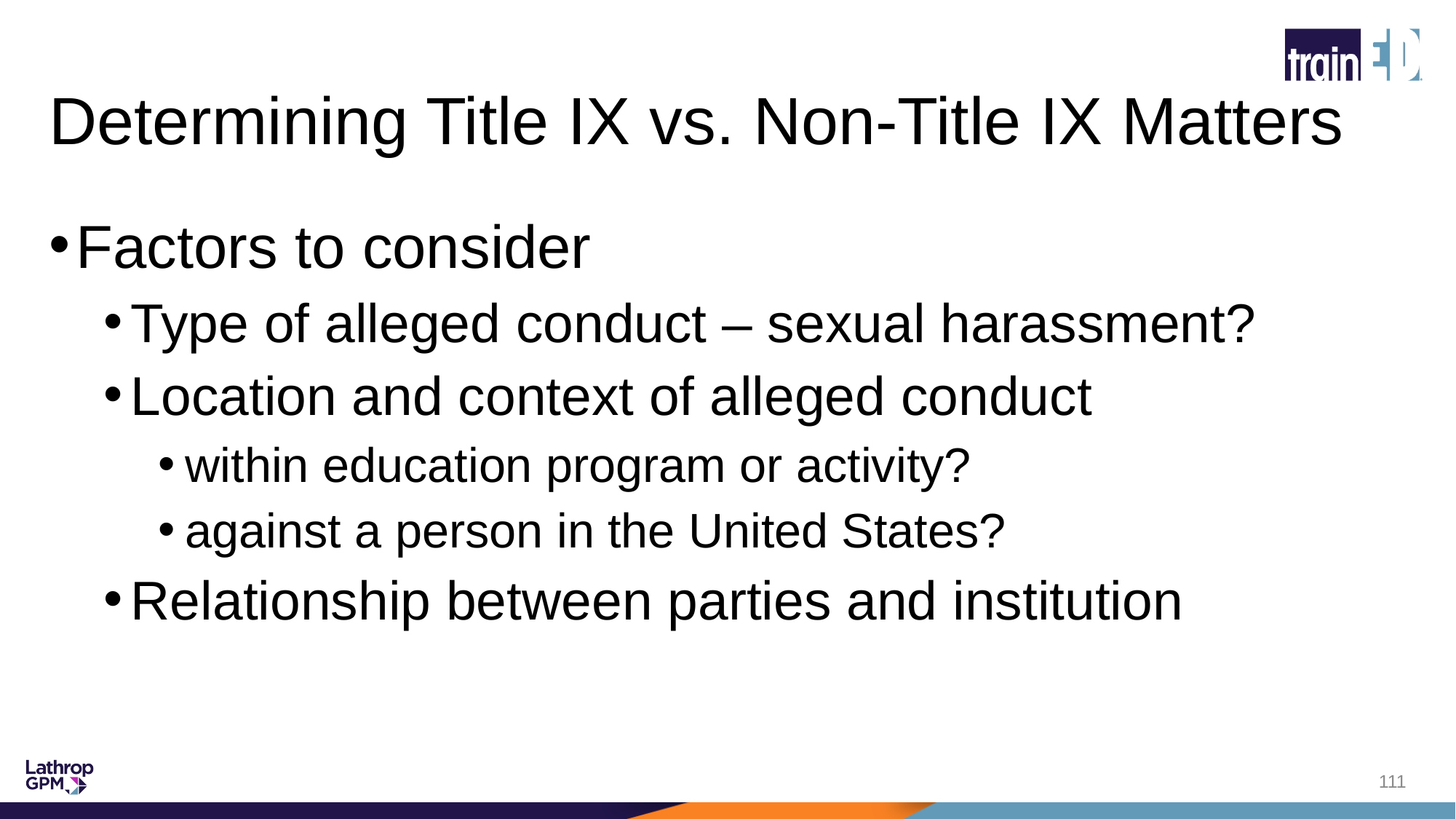

# Determining Title IX vs. Non-Title IX Matters
Factors to consider
Type of alleged conduct – sexual harassment?
Location and context of alleged conduct
within education program or activity?
against a person in the United States?
Relationship between parties and institution

111